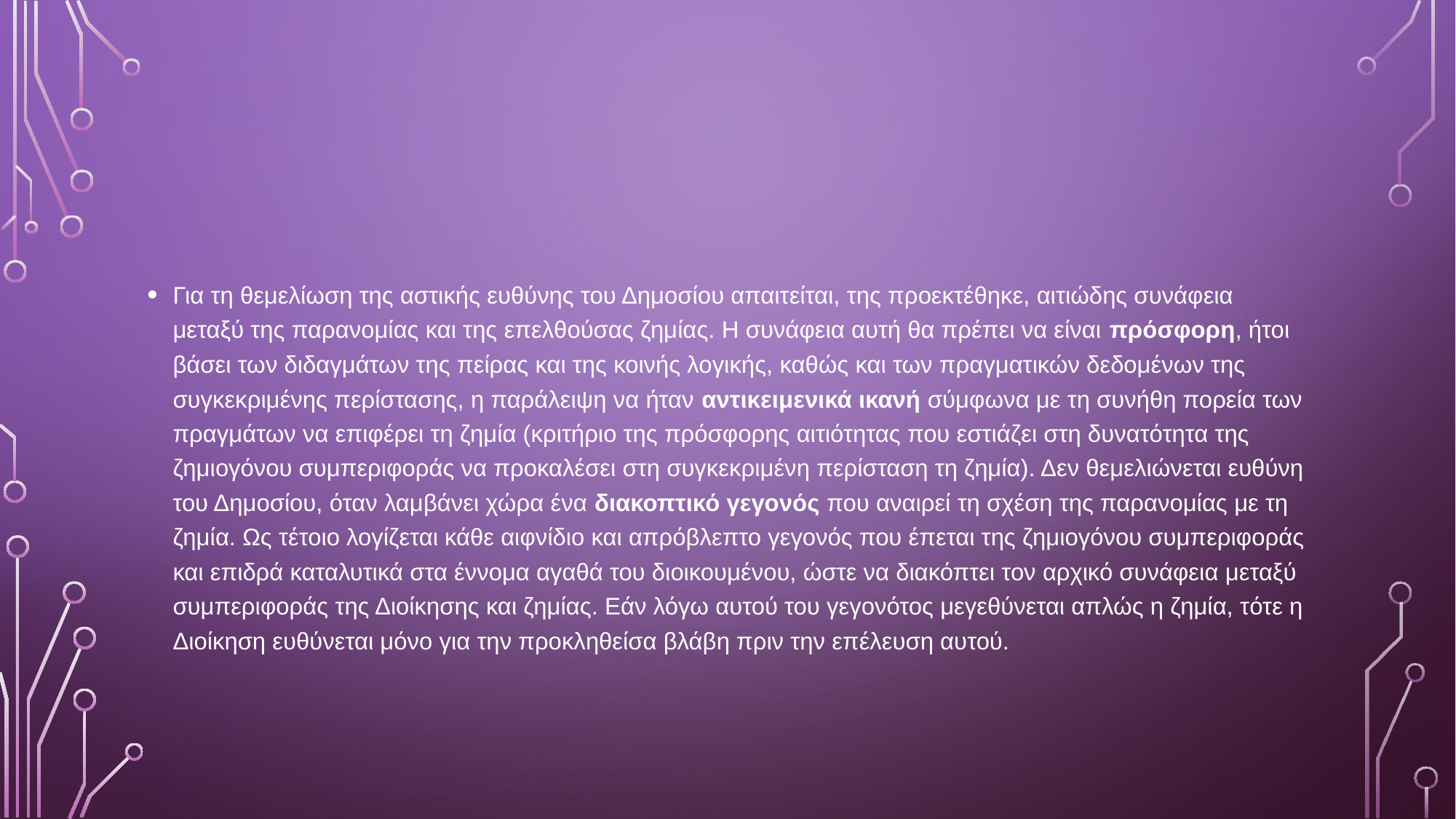

#
Για τη θεμελίωση της αστικής ευθύνης του Δημοσίου απαιτείται, της προεκτέθηκε, αιτιώδης συνάφεια μεταξύ της παρανομίας και της επελθούσας ζημίας. Η συνάφεια αυτή θα πρέπει να είναι πρόσφορη, ήτοι βάσει των διδαγμάτων της πείρας και της κοινής λογικής, καθώς και των πραγματικών δεδομένων της συγκεκριμένης περίστασης, η παράλειψη να ήταν αντικειμενικά ικανή σύμφωνα με τη συνήθη πορεία των πραγμάτων να επιφέρει τη ζημία (κριτήριο της πρόσφορης αιτιότητας που εστιάζει στη δυνατότητα της ζημιογόνου συμπεριφοράς να προκαλέσει στη συγκεκριμένη περίσταση τη ζημία). Δεν θεμελιώνεται ευθύνη του Δημοσίου, όταν λαμβάνει χώρα ένα διακοπτικό γεγονός που αναιρεί τη σχέση της παρανομίας με τη ζημία. Ως τέτοιο λογίζεται κάθε αιφνίδιο και απρόβλεπτο γεγονός που έπεται της ζημιογόνου συμπεριφοράς και επιδρά καταλυτικά στα έννομα αγαθά του διοικουμένου, ώστε να διακόπτει τον αρχικό συνάφεια μεταξύ συμπεριφοράς της Διοίκησης και ζημίας. Εάν λόγω αυτού του γεγονότος μεγεθύνεται απλώς η ζημία, τότε η Διοίκηση ευθύνεται μόνο για την προκληθείσα βλάβη πριν την επέλευση αυτού.